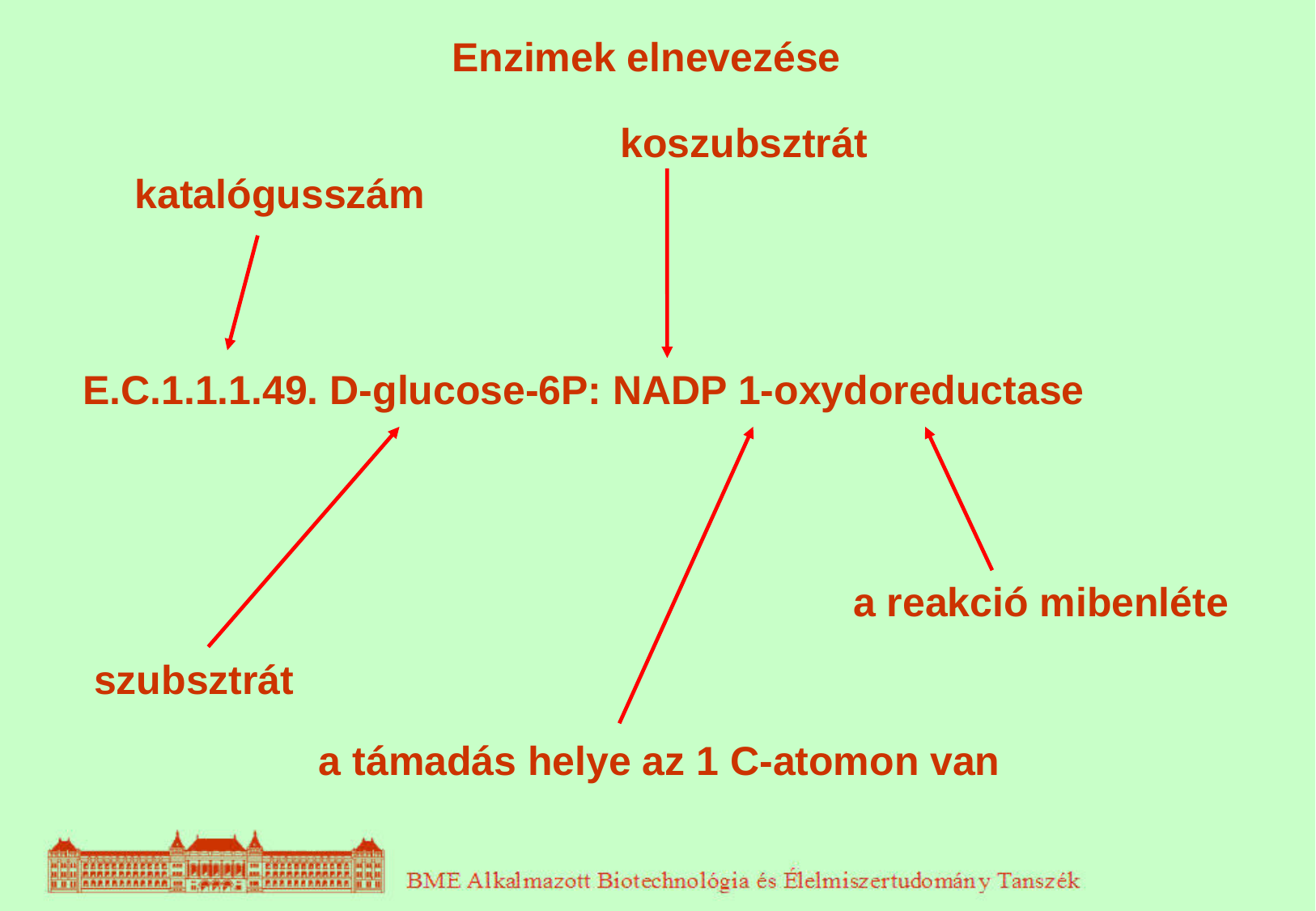

Enzimek elnevezése
koszubsztrát
katalógusszám

 E.C.1.1.1.49. D-glucose-6P: NADP 1-oxydoreductase

a reakció mibenléte
szubsztrát
a támadás helye az 1 C-atomon van